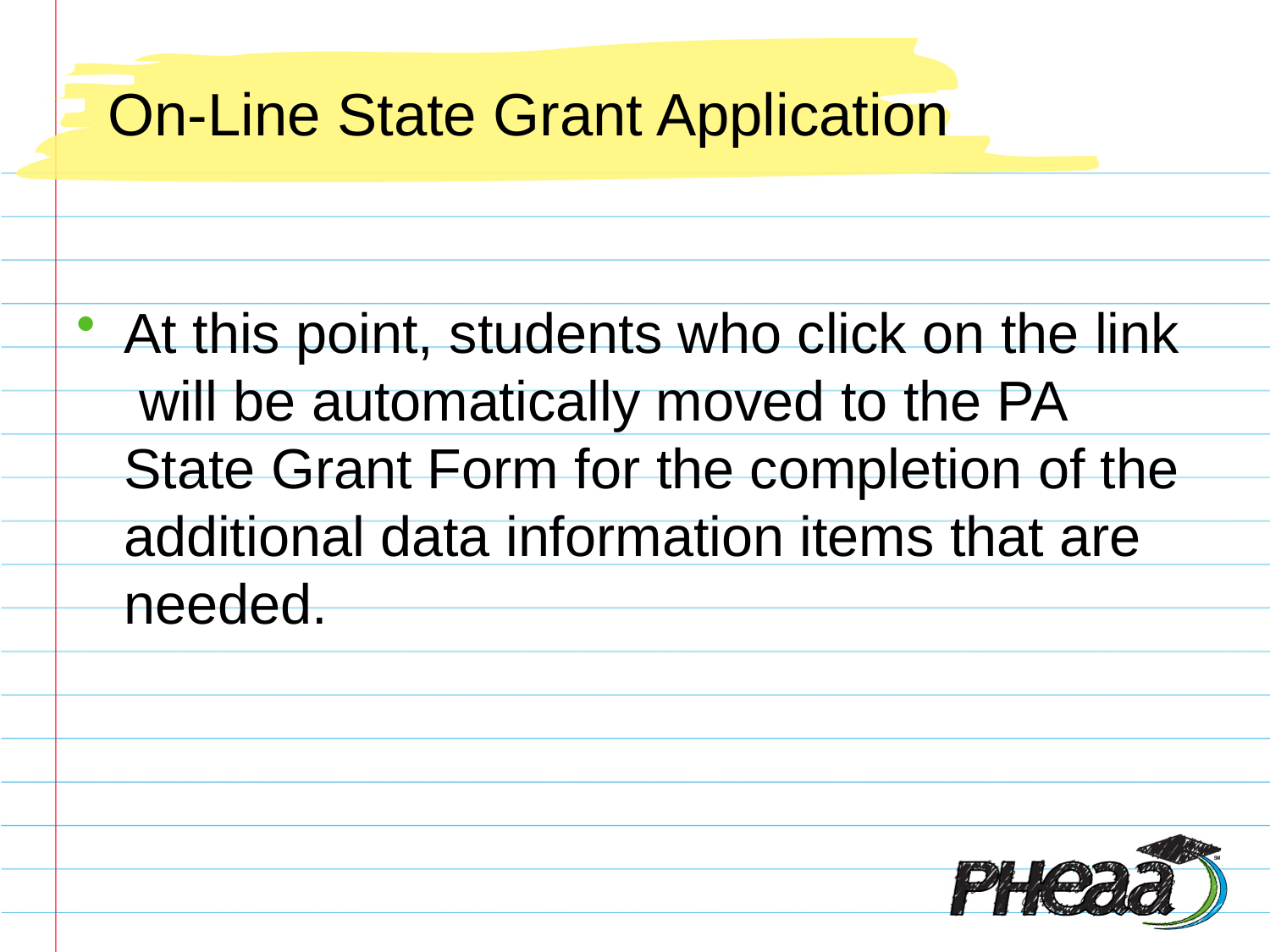

# On-Line State Grant Application

At this point, students who click on the link  will be automatically moved to the PA State Grant Form for the completion of the additional data information items that are needed.